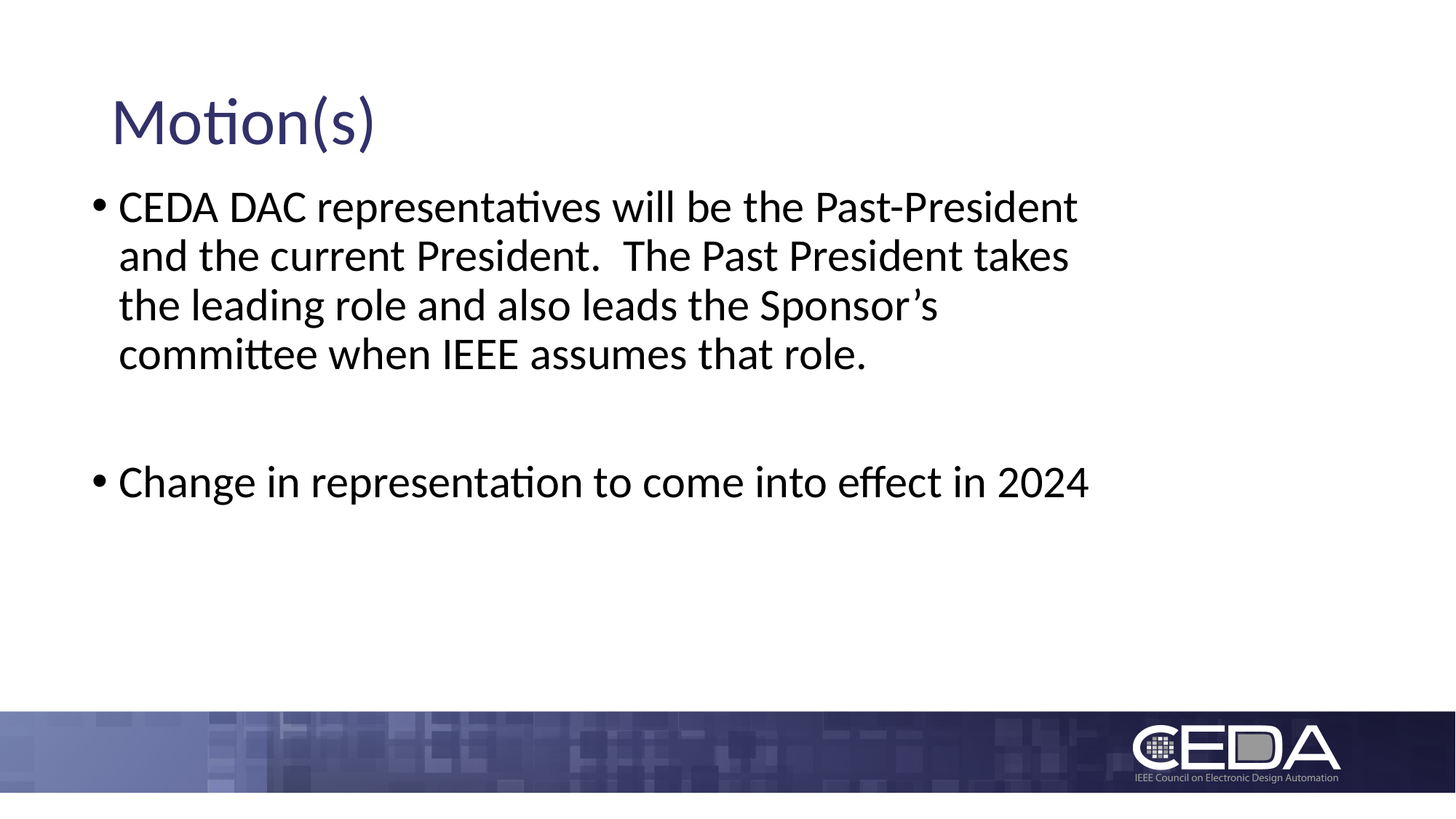

# Motion(s)
CEDA DAC representatives will be the Past-President and the current President.  The Past President takes the leading role and also leads the Sponsor’s committee when IEEE assumes that role.

Change in representation to come into effect in 2024